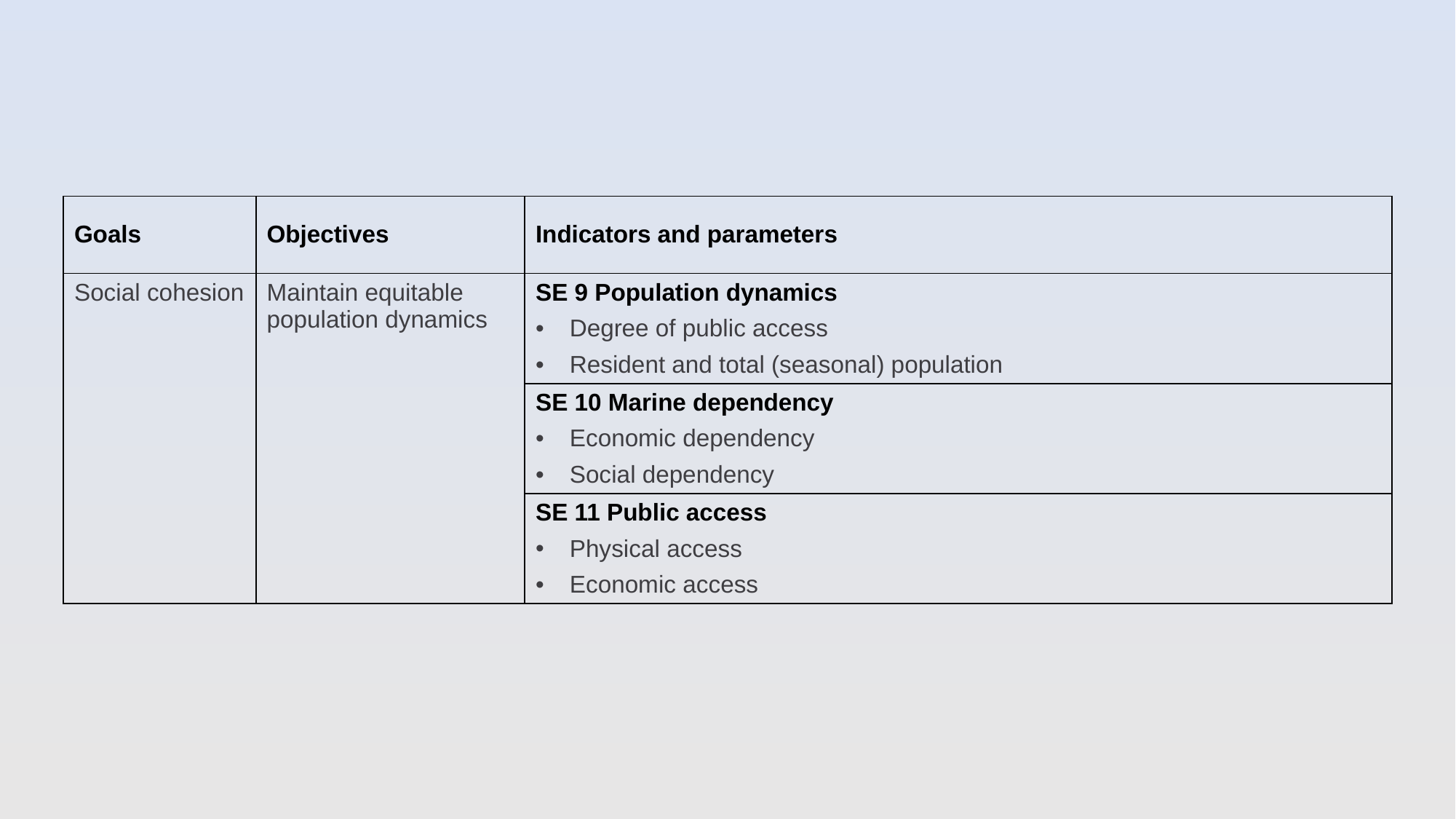

| Goals | Objectives | Indicators and parameters |
| --- | --- | --- |
| Social cohesion | Maintain equitable population dynamics | SE 9 Population dynamics Degree of public access Resident and total (seasonal) population |
|  |  | SE 10 Marine dependency Economic dependency Social dependency |
|  |  | SE 11 Public access Physical access Economic access |